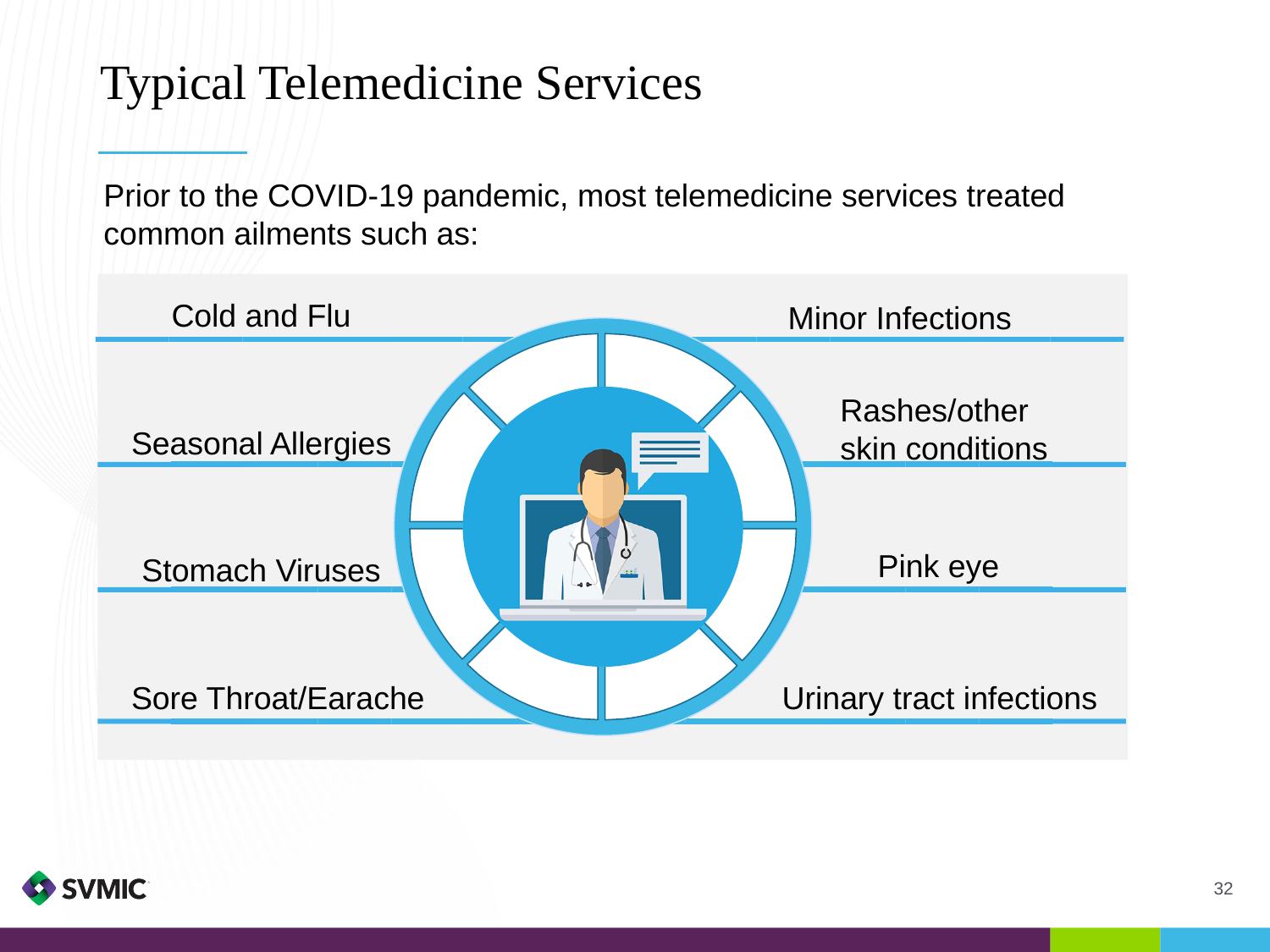

# Typical Telemedicine Services
Prior to the COVID-19 pandemic, most telemedicine services treated common ailments such as:

Cold and Flu
Minor Infections

Rashes/other skin conditions
Seasonal Allergies
Pink eye
Stomach Viruses
Urinary tract infections
Sore Throat/Earache